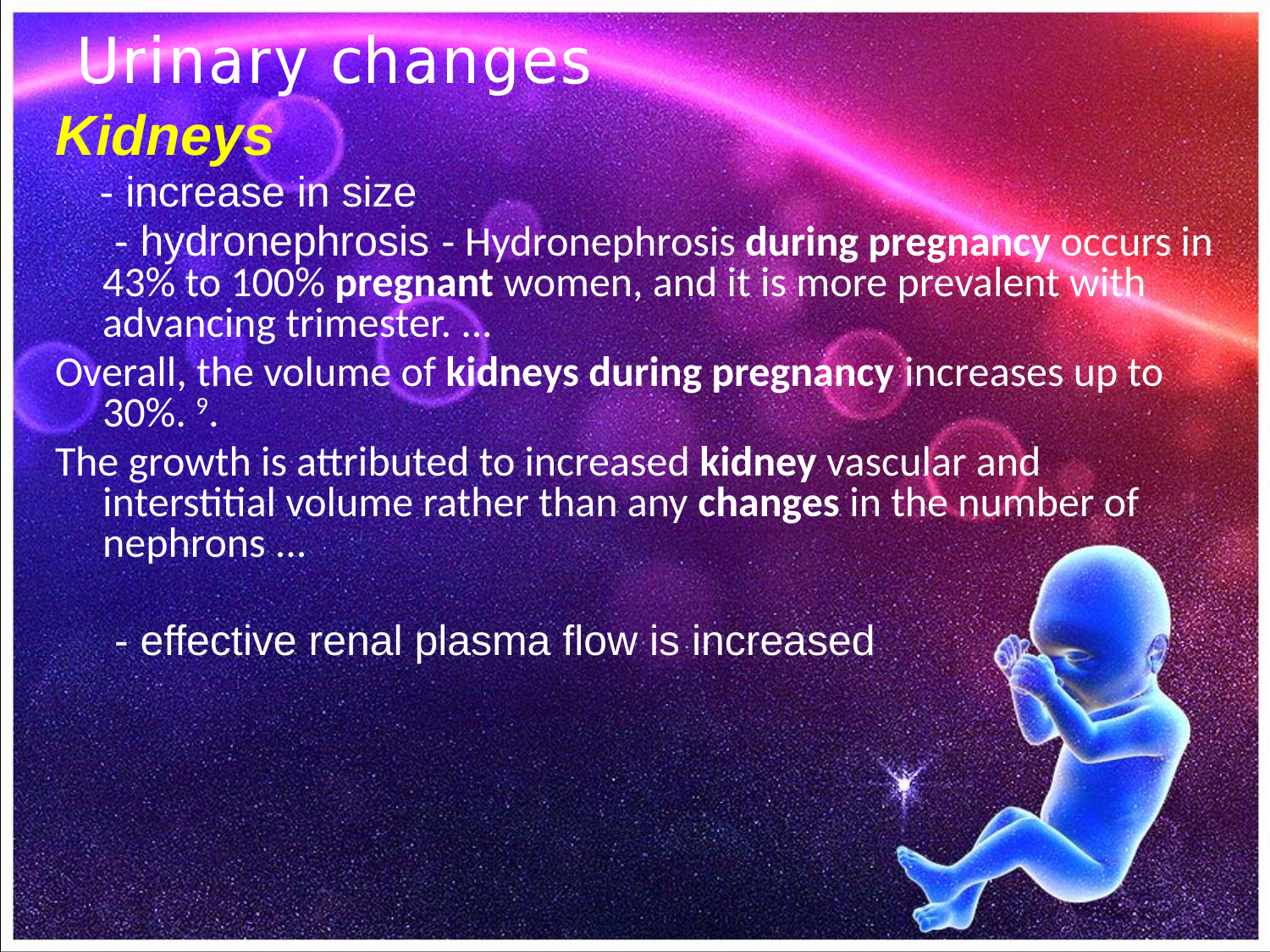

# Urinary changes
Kidneys
     - increase in size
     - hydronephrosis - Hydronephrosis during pregnancy occurs in 43% to 100% pregnant women, and it is more prevalent with advancing trimester. ...
Overall, the volume of kidneys during pregnancy increases up to 30%. 9.
The growth is attributed to increased kidney vascular and interstitial volume rather than any changes in the number of nephrons ...

     - effective renal plasma flow is increased